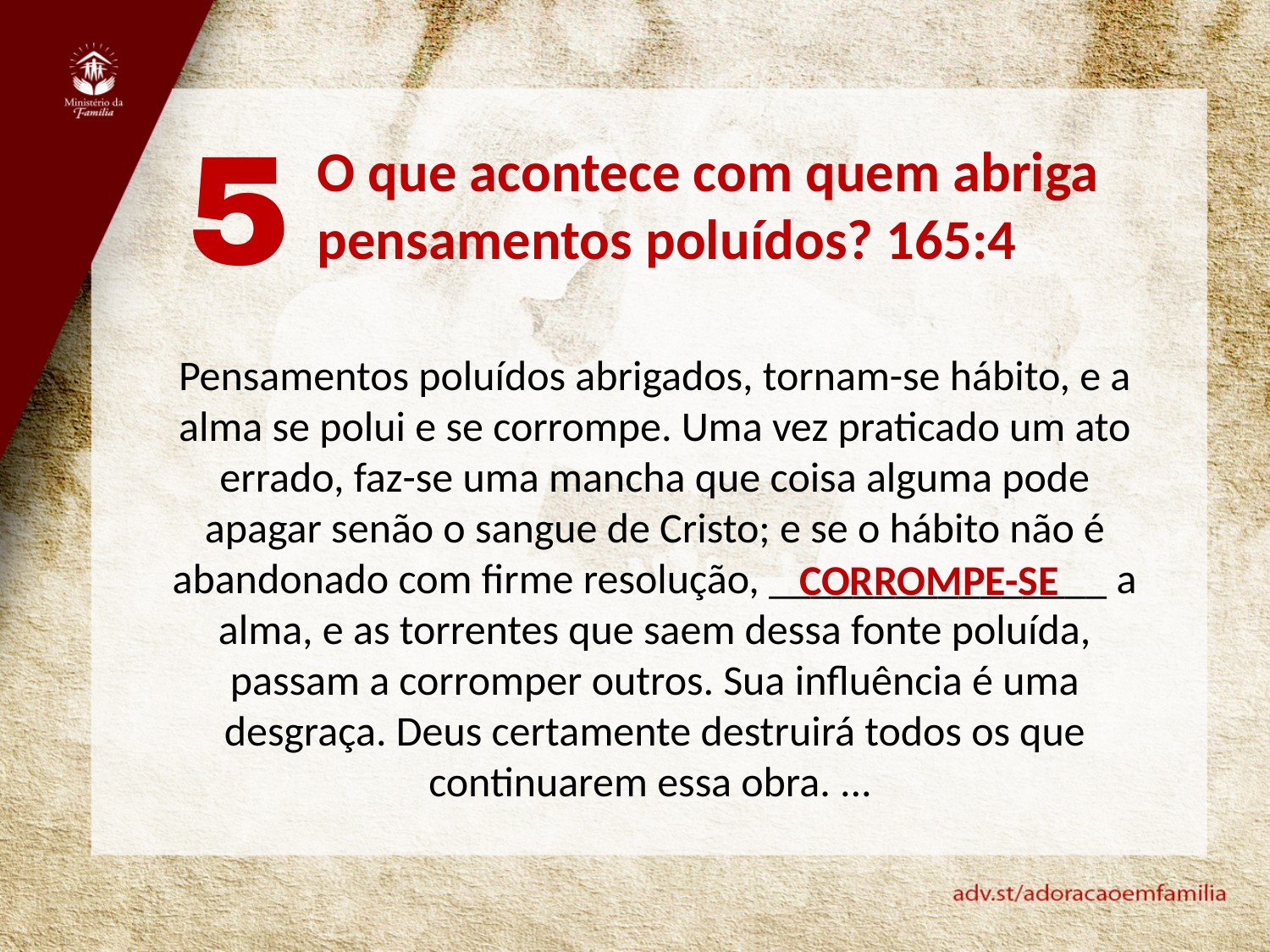

5
O que acontece com quem abriga pensamentos poluídos? 165:4
Pensamentos poluídos abrigados, tornam-se hábito, e a alma se polui e se corrompe. Uma vez praticado um ato errado, faz-se uma mancha que coisa alguma pode apagar senão o sangue de Cristo; e se o hábito não é abandonado com firme resolução, ________________ a alma, e as torrentes que saem dessa fonte poluída, passam a corromper outros. Sua influência é uma desgraça. Deus certamente destruirá todos os que continuarem essa obra. ...
CORROMPE-SE